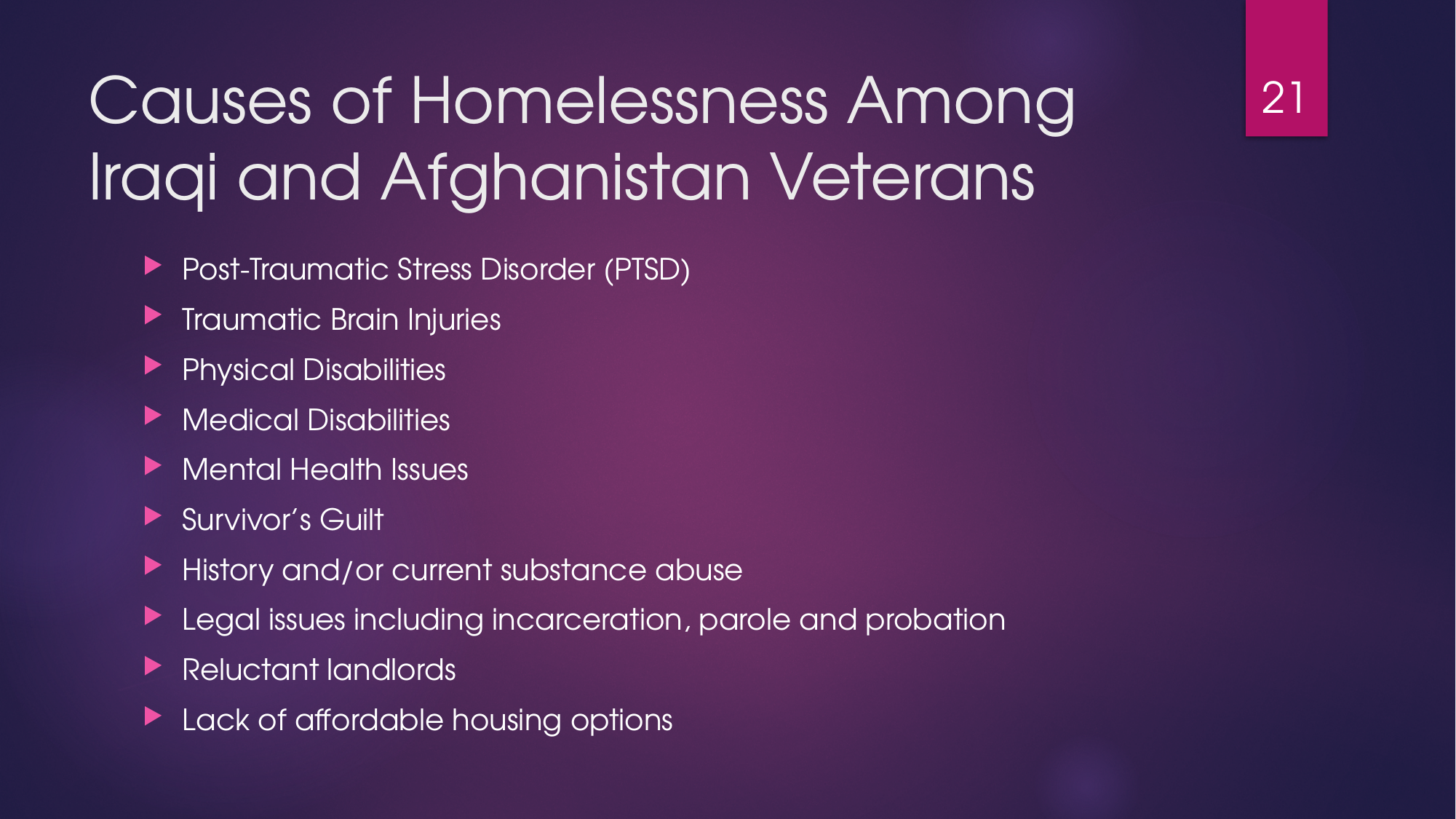

21
# Causes of Homelessness Among Iraqi and Afghanistan Veterans
Post-Traumatic Stress Disorder (PTSD)
Traumatic Brain Injuries
Physical Disabilities
Medical Disabilities
Mental Health Issues
Survivor’s Guilt
History and/or current substance abuse
Legal issues including incarceration, parole and probation
Reluctant landlords
Lack of affordable housing options